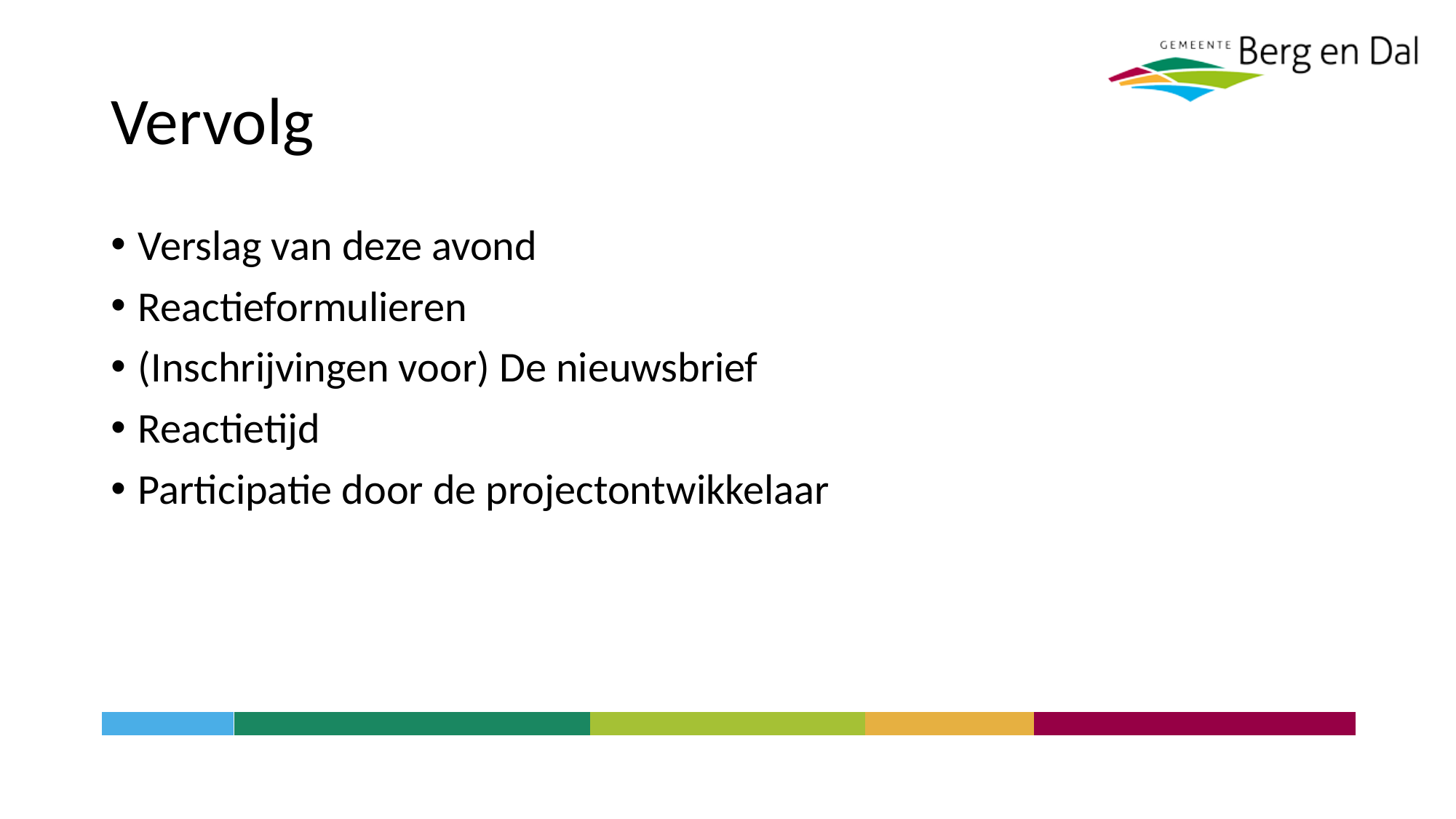

# Vervolg
Verslag van deze avond
Reactieformulieren
(Inschrijvingen voor) De nieuwsbrief
Reactietijd
Participatie door de projectontwikkelaar